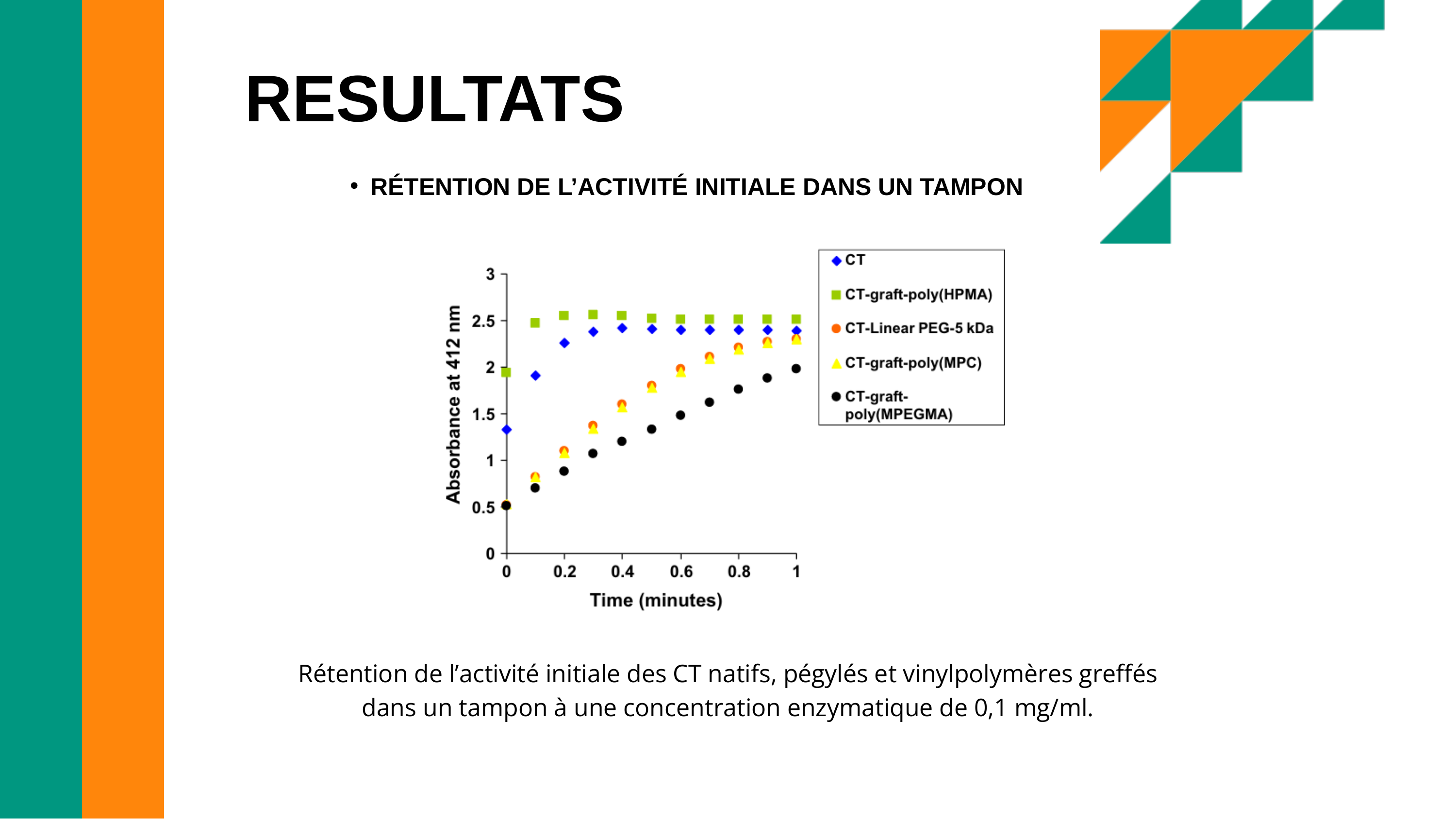

RESULTATS
RÉTENTION DE L’ACTIVITÉ INITIALE DANS UN TAMPON

 Rétention de l’activité initiale des CT natifs, pégylés et vinylpolymères greffés
dans un tampon à une concentration enzymatique de 0,1 mg/ml.